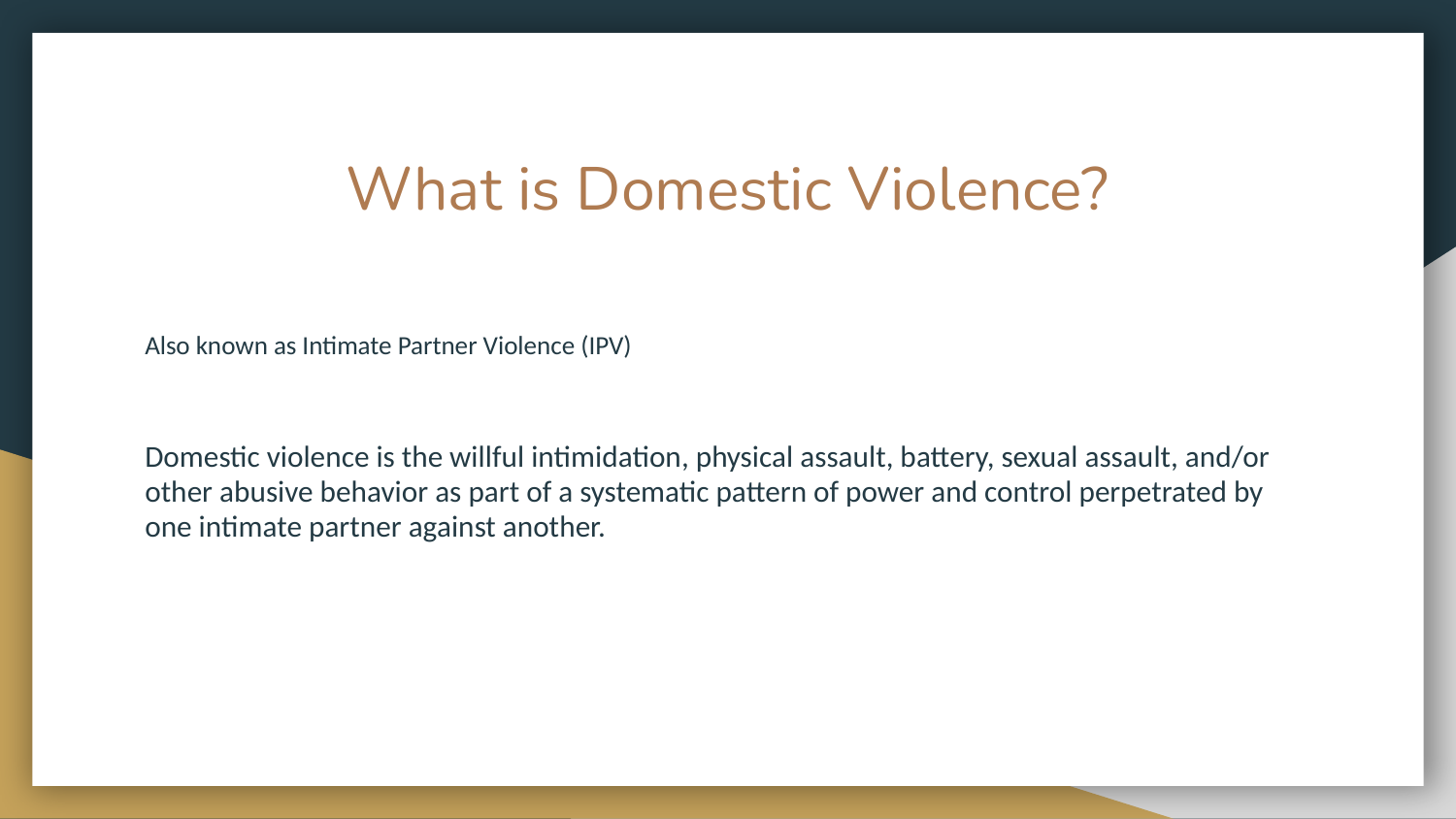

# What is Domestic Violence?
Also known as Intimate Partner Violence (IPV)

Domestic violence is the willful intimidation, physical assault, battery, sexual assault, and/or other abusive behavior as part of a systematic pattern of power and control perpetrated by one intimate partner against another.